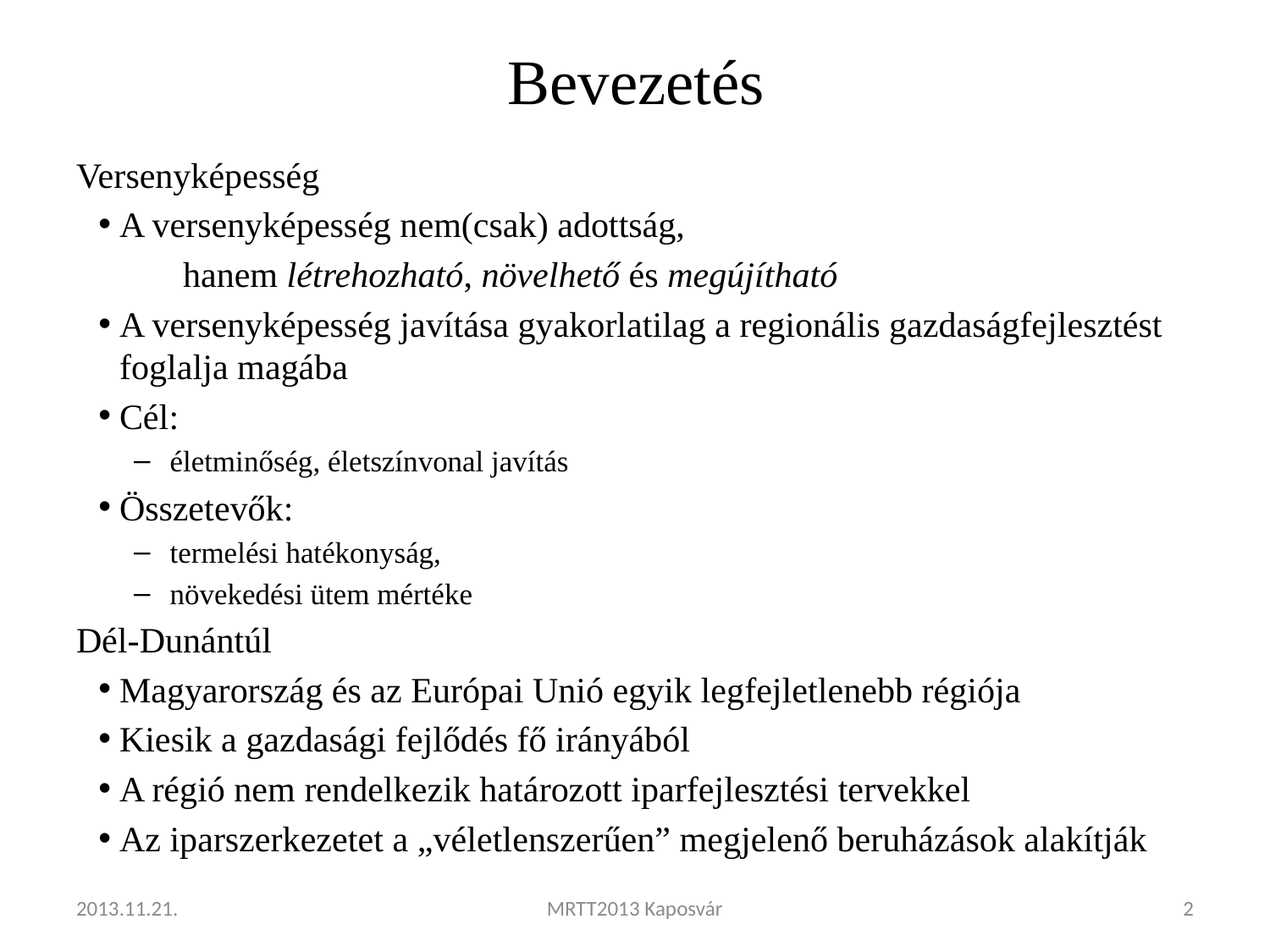

# Bevezetés
Versenyképesség
A versenyképesség nem(csak) adottság,
	hanem létrehozható, növelhető és megújítható
A versenyképesség javítása gyakorlatilag a regionális gazdaságfejlesztést foglalja magába
Cél:
életminőség, életszínvonal javítás
Összetevők:
termelési hatékonyság,
növekedési ütem mértéke
Dél-Dunántúl
Magyarország és az Európai Unió egyik legfejletlenebb régiója
Kiesik a gazdasági fejlődés fő irányából
A régió nem rendelkezik határozott iparfejlesztési tervekkel
Az iparszerkezetet a „véletlenszerűen” megjelenő beruházások alakítják
2013.11.21.
MRTT2013 Kaposvár
2